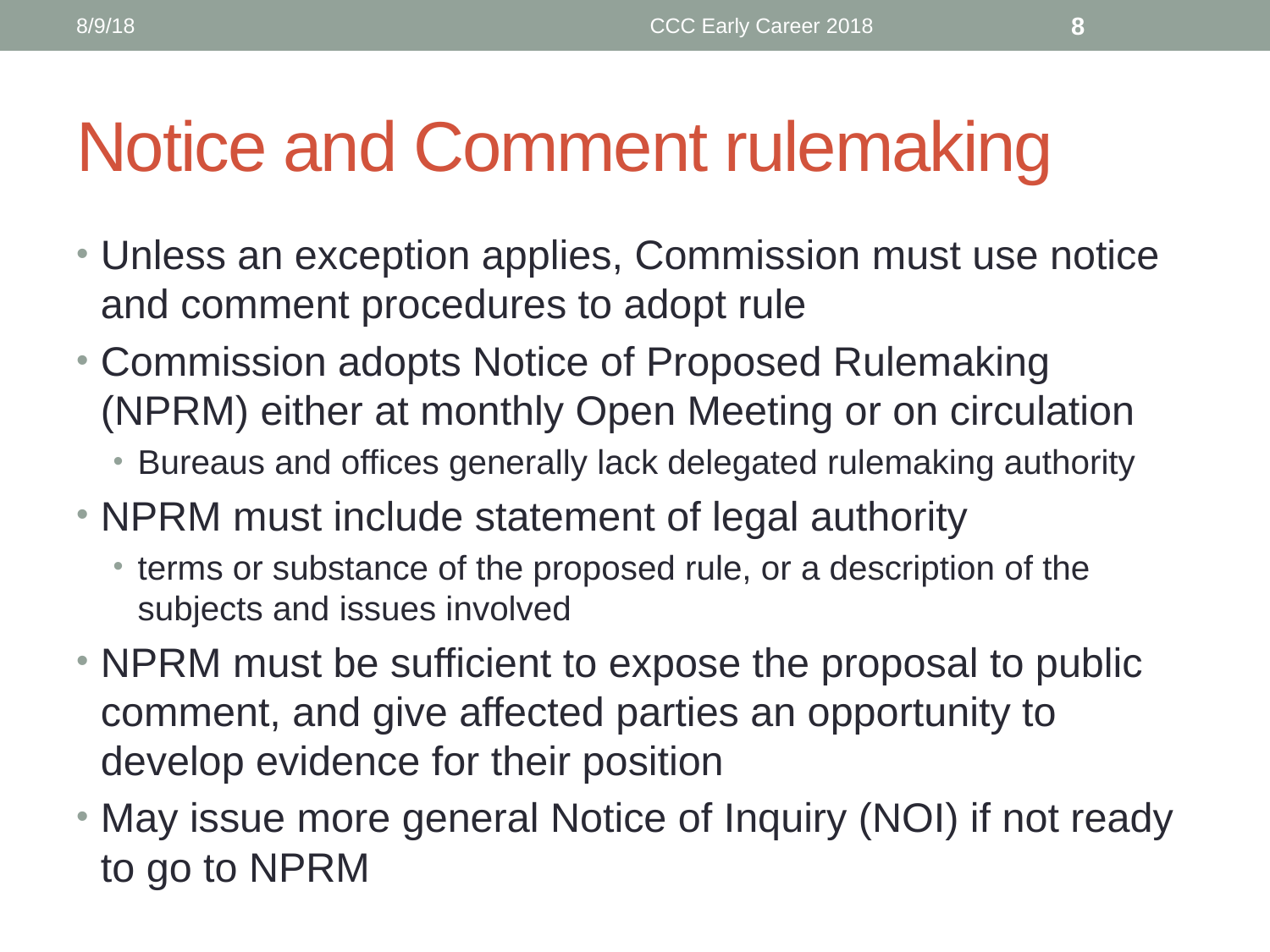

8/9/18
CCC Early Career 2018
8
# Notice and Comment rulemaking
Unless an exception applies, Commission must use notice and comment procedures to adopt rule
Commission adopts Notice of Proposed Rulemaking (NPRM) either at monthly Open Meeting or on circulation
Bureaus and offices generally lack delegated rulemaking authority
NPRM must include statement of legal authority
terms or substance of the proposed rule, or a description of the subjects and issues involved
NPRM must be sufficient to expose the proposal to public comment, and give affected parties an opportunity to develop evidence for their position
May issue more general Notice of Inquiry (NOI) if not ready to go to NPRM